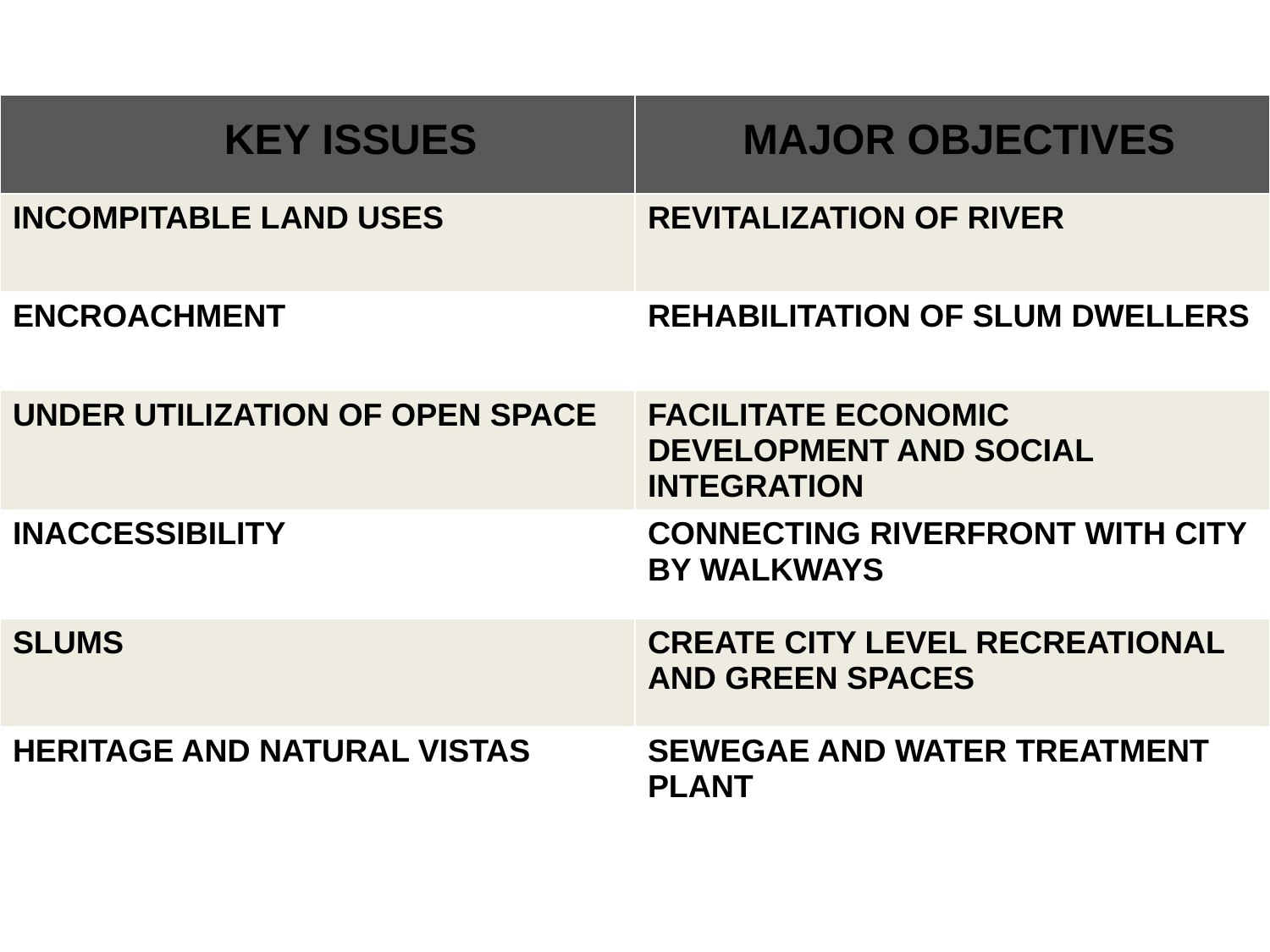

|  |  |
| --- | --- |
| INCOMPITABLE LAND USES | REVITALIZATION OF RIVER |
| ENCROACHMENT | REHABILITATION OF SLUM DWELLERS |
| UNDER UTILIZATION OF OPEN SPACE | FACILITATE ECONOMIC DEVELOPMENT AND SOCIAL INTEGRATION |
| INACCESSIBILITY | CONNECTING RIVERFRONT WITH CITY BY WALKWAYS |
| SLUMS | CREATE CITY LEVEL RECREATIONAL AND GREEN SPACES |
| HERITAGE AND NATURAL VISTAS | SEWEGAE AND WATER TREATMENT PLANT |
KEY ISSUES
MAJOR OBJECTIVES